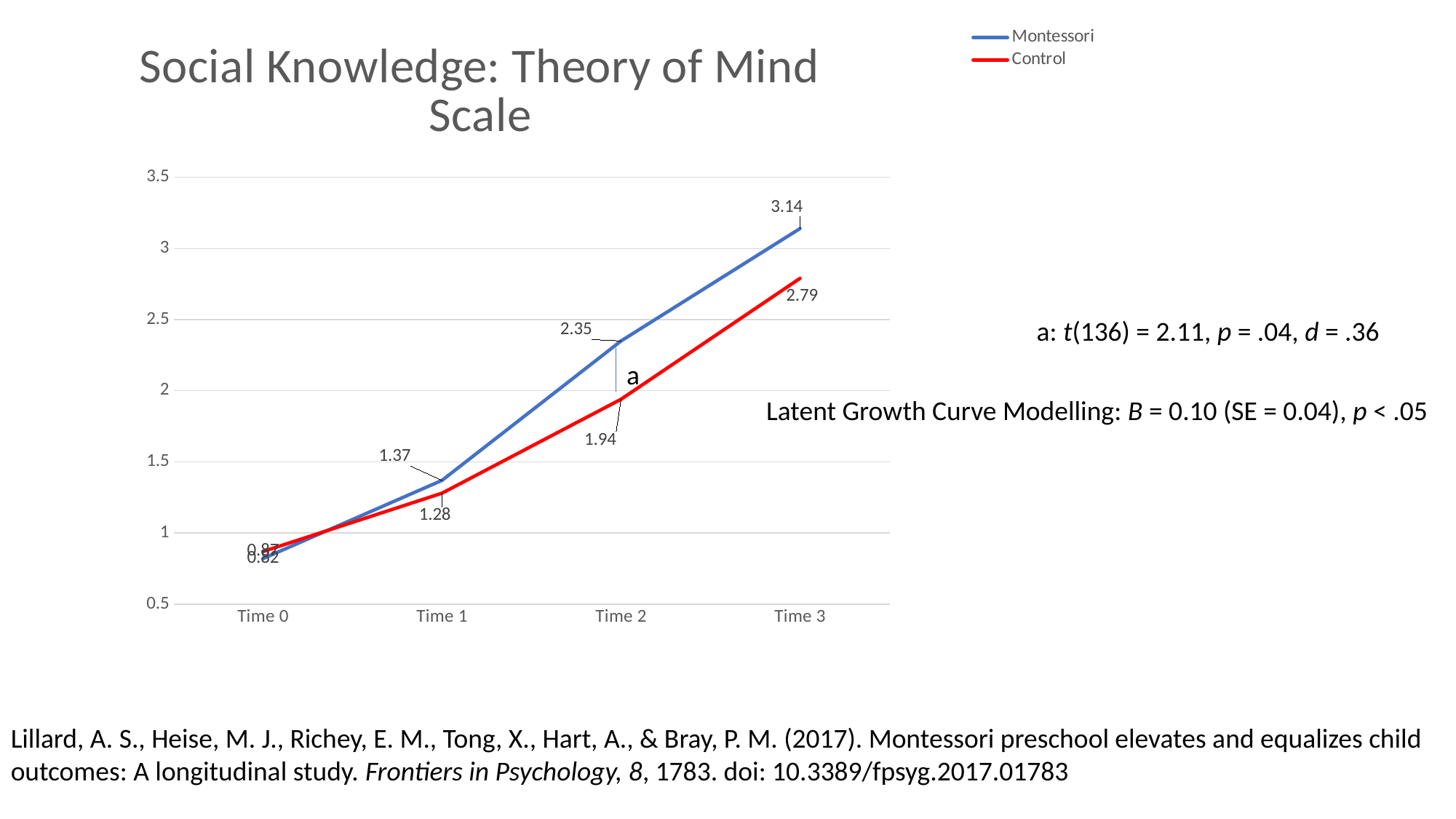

### Chart: Social Knowledge: Theory of Mind  Scale

| Category | Montessori | Control |
|---|---|---|
| Time 0 | 0.82 | 0.87 |
| Time 1 | 1.37 | 1.28 |
| Time 2 | 2.35 | 1.94 |
| Time 3 | 3.14 | 2.79 |
a: t(136) = 2.11, p = .04, d = .36
a
Latent Growth Curve Modelling: B = 0.10 (SE = 0.04), p < .05
Lillard, A. S., Heise, M. J., Richey, E. M., Tong, X., Hart, A., & Bray, P. M. (2017). Montessori preschool elevates and equalizes child outcomes: A longitudinal study. Frontiers in Psychology, 8, 1783. doi: 10.3389/fpsyg.2017.01783